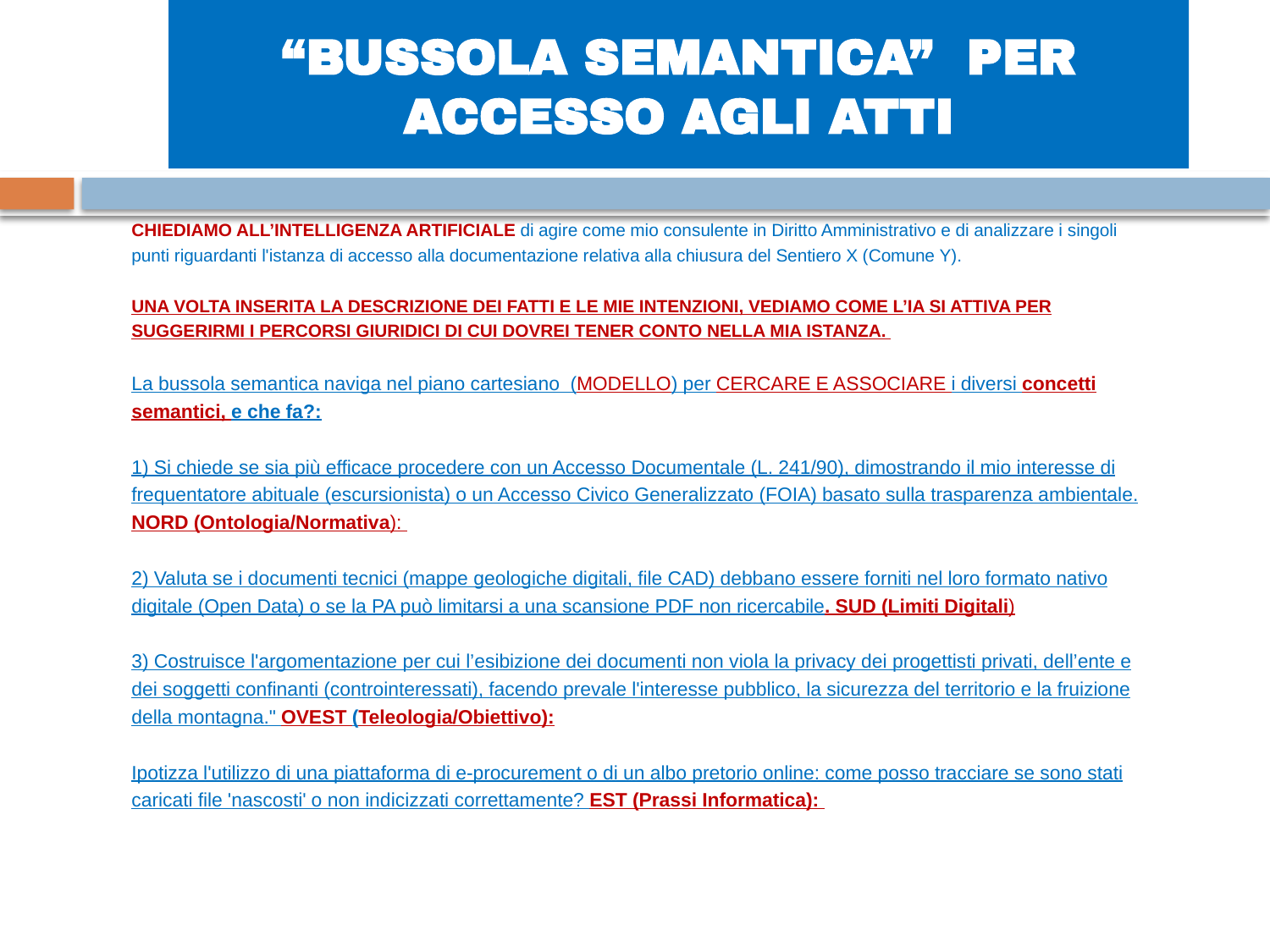

# “BUSSOLA SEMANTICA”  PER ACCESSO AGLI ATTI
CHIEDIAMO ALL’INTELLIGENZA ARTIFICIALE di agire come mio consulente in Diritto Amministrativo e di analizzare i singoli punti riguardanti l'istanza di accesso alla documentazione relativa alla chiusura del Sentiero X (Comune Y).

UNA VOLTA INSERITA LA DESCRIZIONE DEI FATTI E LE MIE INTENZIONI, VEDIAMO COME L’IA SI ATTIVA PER SUGGERIRMI I PERCORSI GIURIDICI DI CUI DOVREI TENER CONTO NELLA MIA ISTANZA.

La bussola semantica naviga nel piano cartesiano  (MODELLO) per CERCARE E ASSOCIARE i diversi concetti semantici, e che fa?:

1) Si chiede se sia più efficace procedere con un Accesso Documentale (L. 241/90), dimostrando il mio interesse di frequentatore abituale (escursionista) o un Accesso Civico Generalizzato (FOIA) basato sulla trasparenza ambientale. NORD (Ontologia/Normativa):
​2) Valuta se i documenti tecnici (mappe geologiche digitali, file CAD) debbano essere forniti nel loro formato nativo digitale (Open Data) o se la PA può limitarsi a una scansione PDF non ricercabile. SUD (Limiti Digitali)

3) Costruisce l'argomentazione per cui l’esibizione dei documenti non viola la privacy dei progettisti privati, dell’ente e dei soggetti confinanti (controinteressati), facendo prevale l'interesse pubblico, la sicurezza del territorio e la fruizione della montagna." OVEST (Teleologia/Obiettivo):

Ipotizza l'utilizzo di una piattaforma di e-procurement o di un albo pretorio online: come posso tracciare se sono stati caricati file 'nascosti' o non indicizzati correttamente? EST (Prassi Informatica):